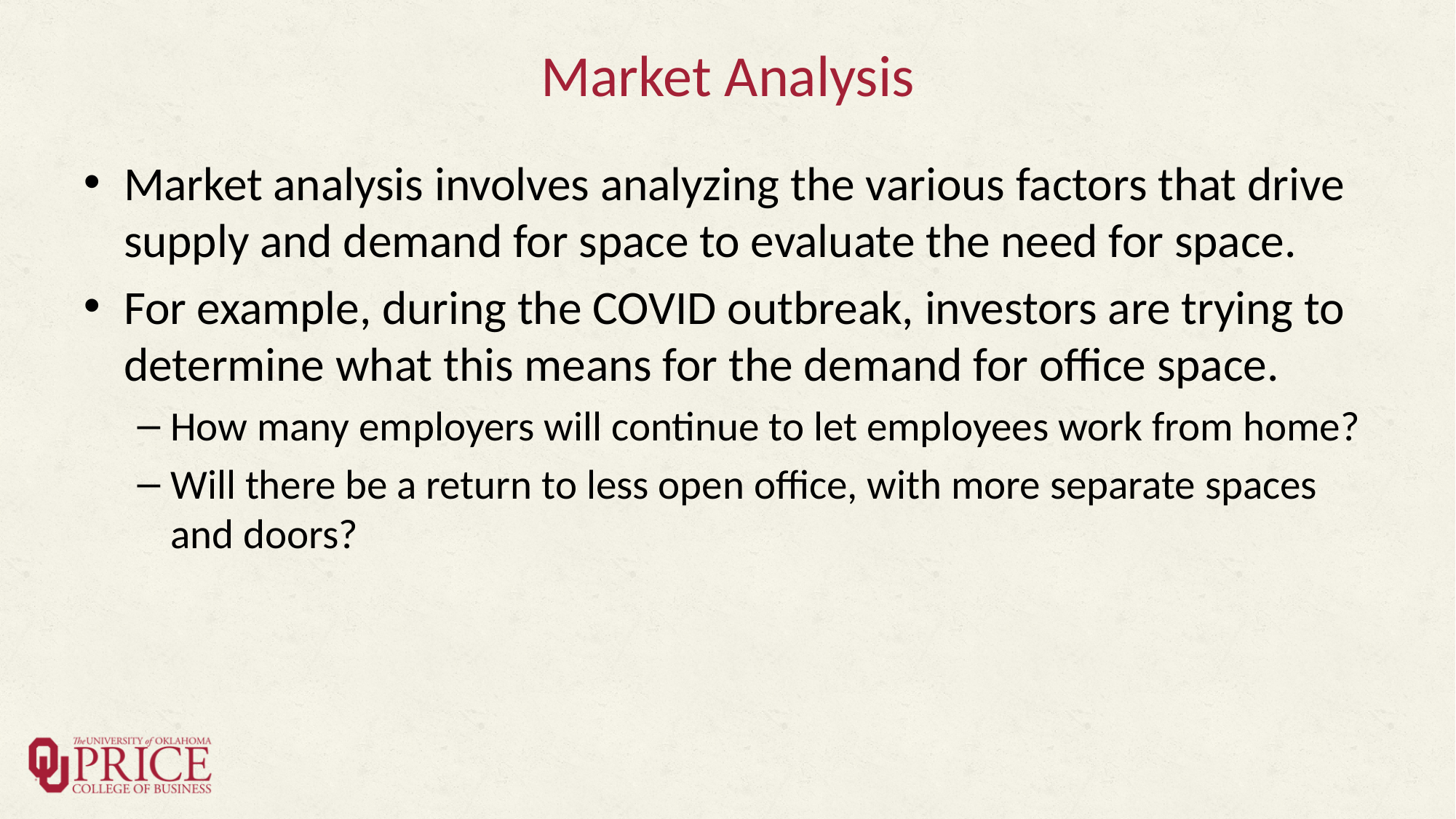

# Market Analysis
Market analysis involves analyzing the various factors that drive supply and demand for space to evaluate the need for space.
For example, during the COVID outbreak, investors are trying to determine what this means for the demand for office space.
How many employers will continue to let employees work from home?
Will there be a return to less open office, with more separate spaces and doors?